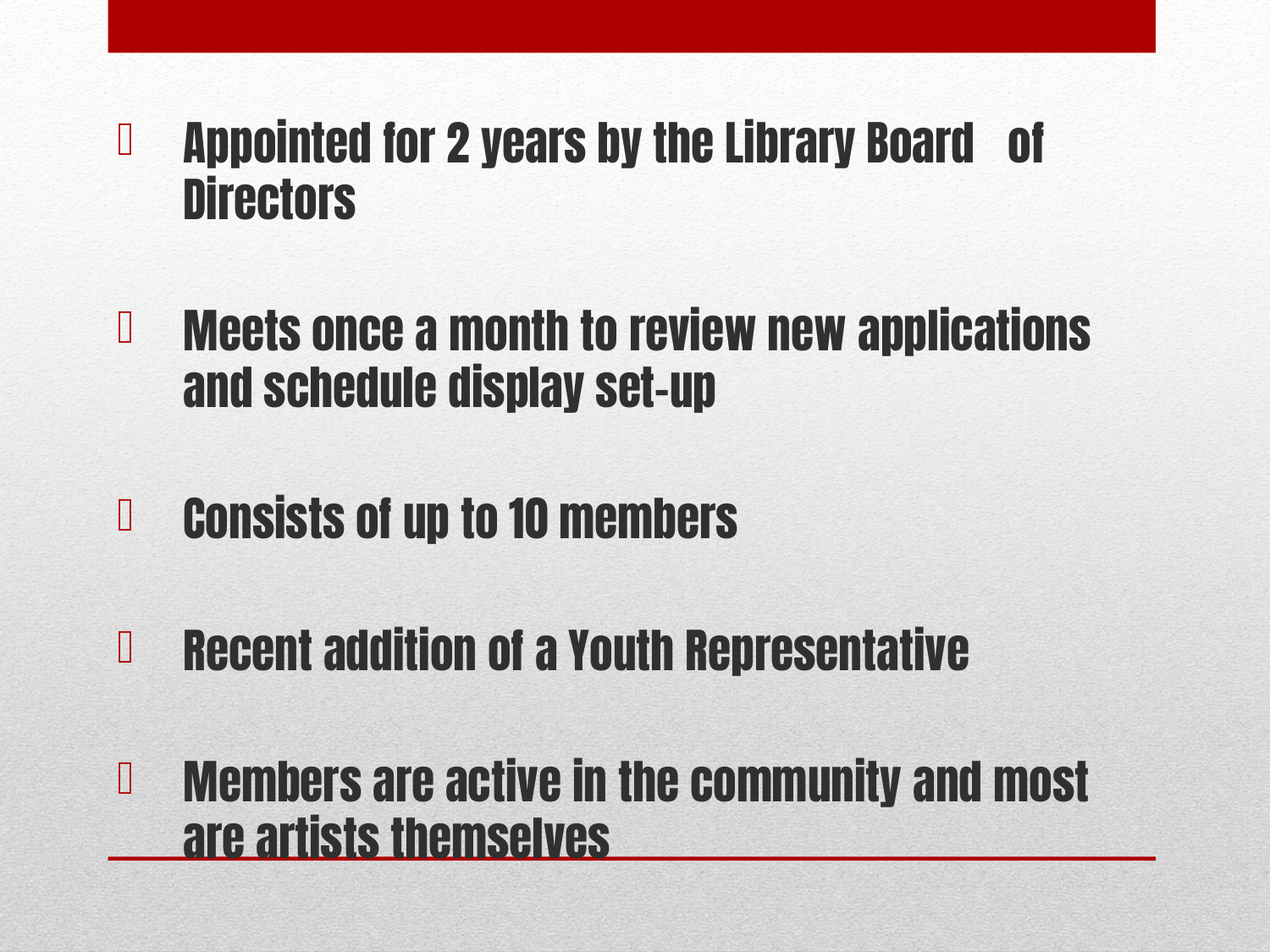

Appointed for 2 years by the Library Board   of Directors

Meets once a month to review new applications and schedule display set-up

Consists of up to 10 members

Recent addition of a Youth Representative

Members are active in the community and most are artists themselves